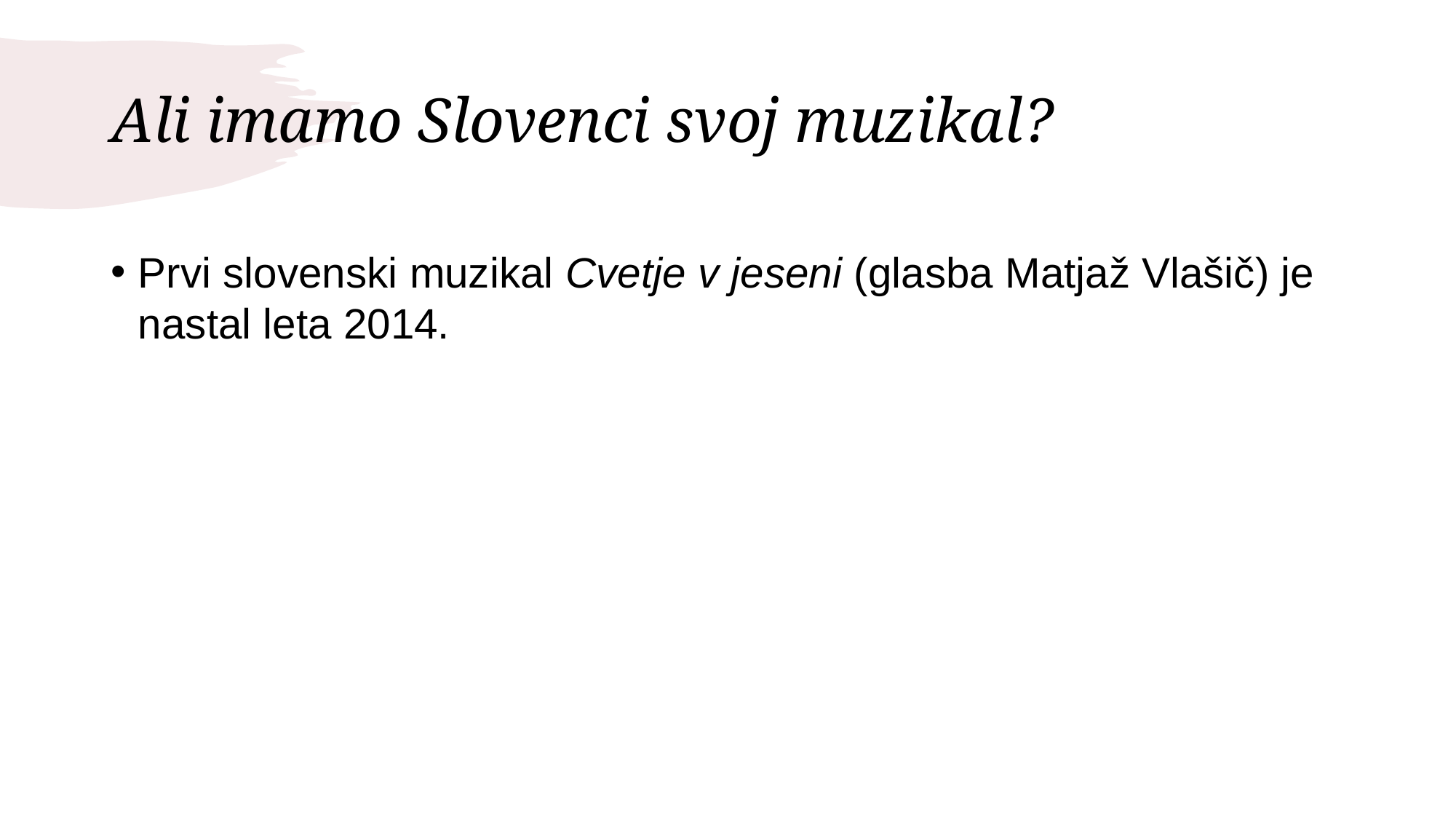

# Ali imamo Slovenci svoj muzikal?
Prvi slovenski muzikal Cvetje v jeseni (glasba Matjaž Vlašič) je nastal leta 2014.